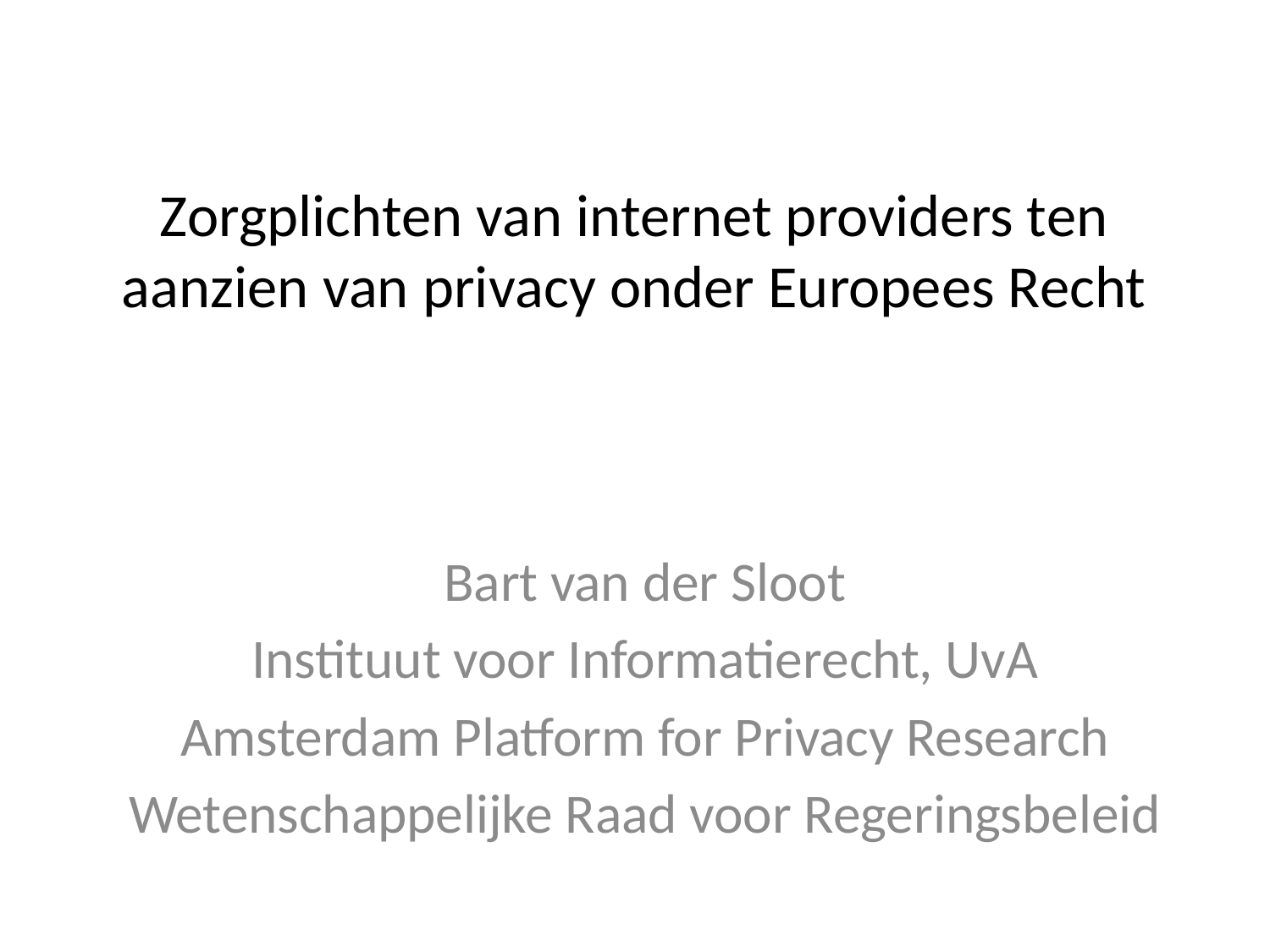

# Zorgplichten van internet providers ten aanzien van privacy onder Europees Recht
Bart van der Sloot
Instituut voor Informatierecht, UvA
Amsterdam Platform for Privacy Research
Wetenschappelijke Raad voor Regeringsbeleid